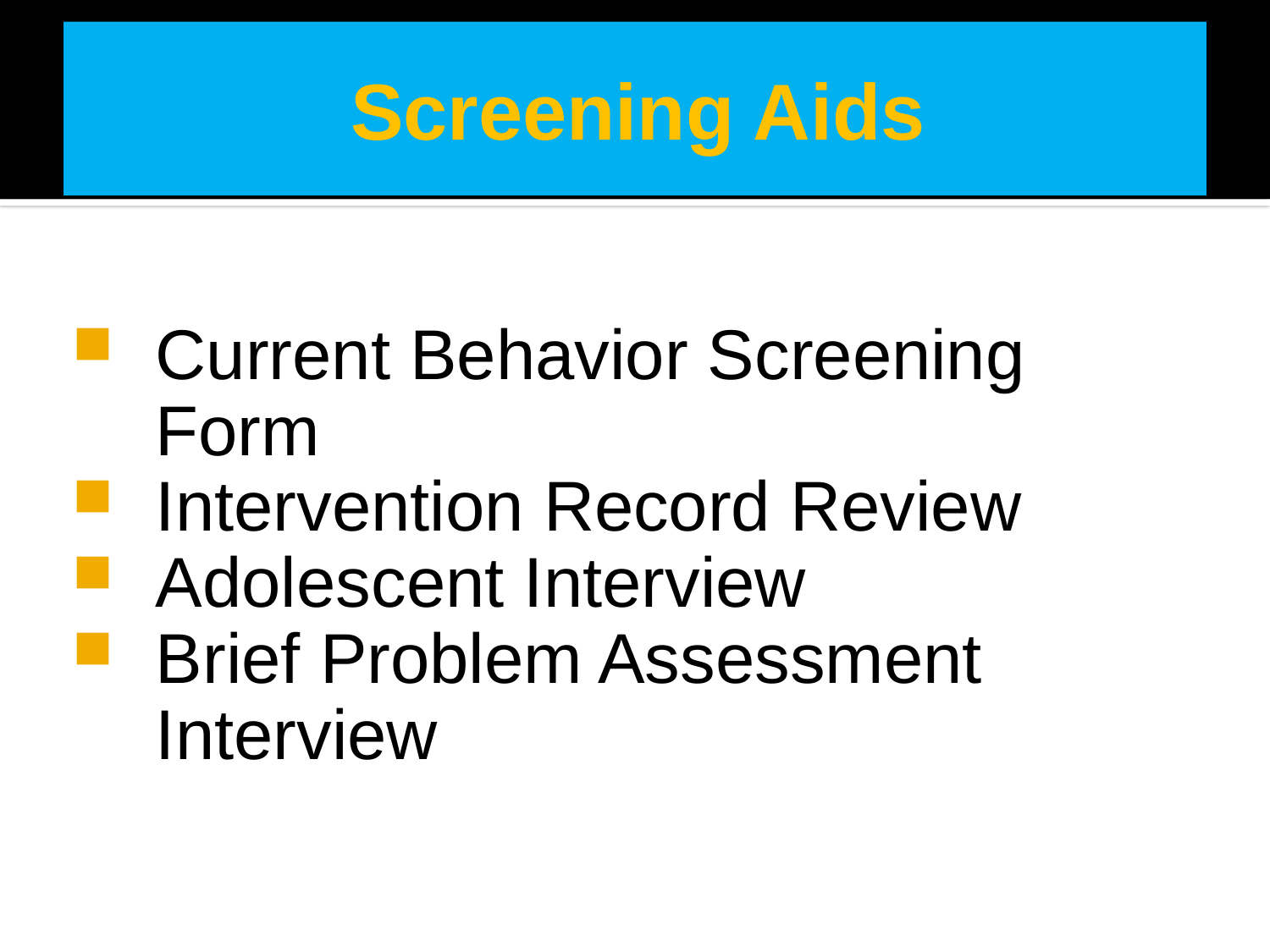

# Screening Aids

Current Behavior Screening Form
Intervention Record Review
Adolescent Interview
Brief Problem Assessment Interview